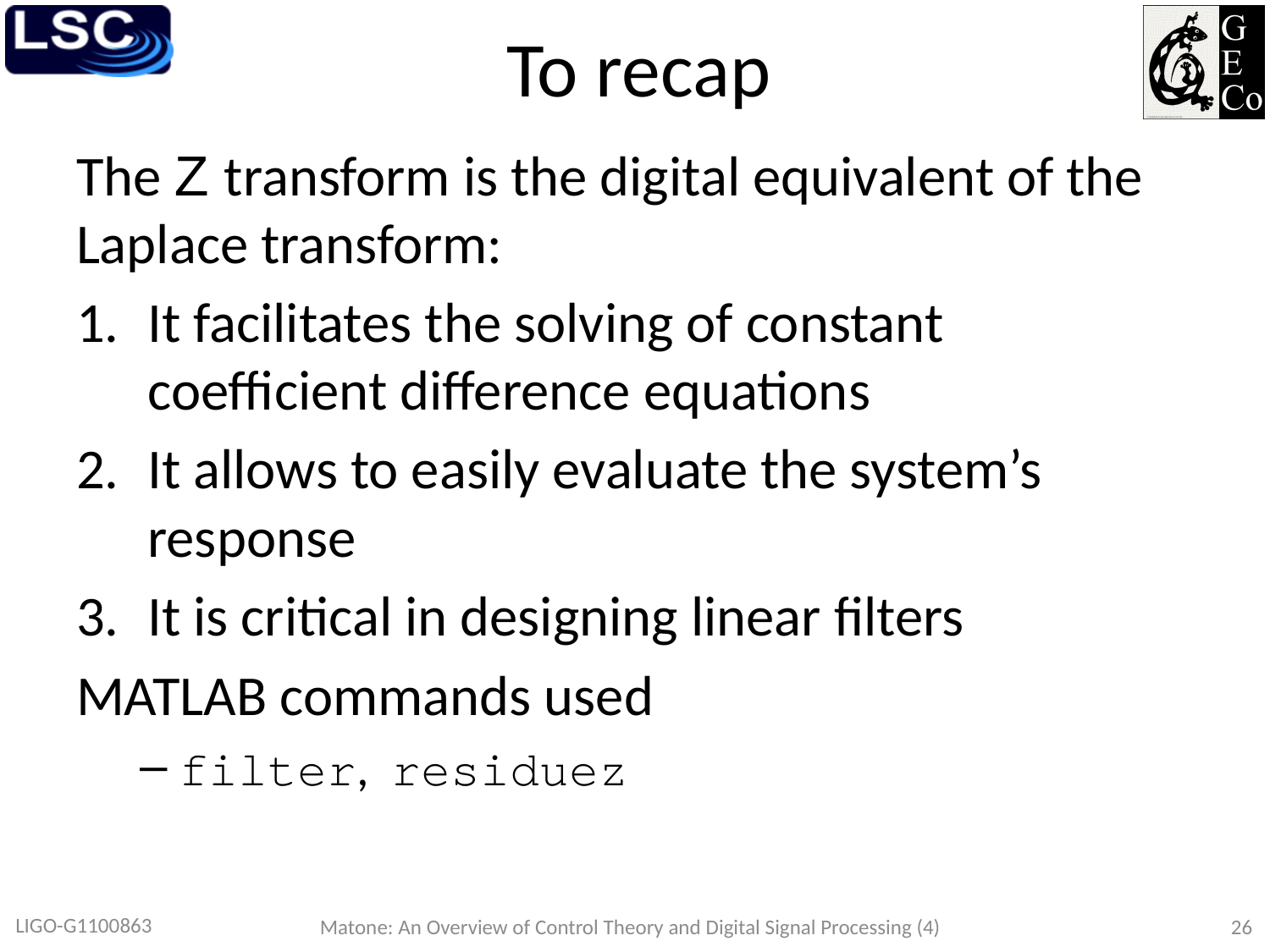

# To recap
The Z transform is the digital equivalent of the Laplace transform:
It facilitates the solving of constant coefficient difference equations
It allows to easily evaluate the system’s response
It is critical in designing linear filters
MATLAB commands used
filter,  residuez

LIGO-G1100863
Matone: An Overview of Control Theory and Digital Signal Processing (4)
26